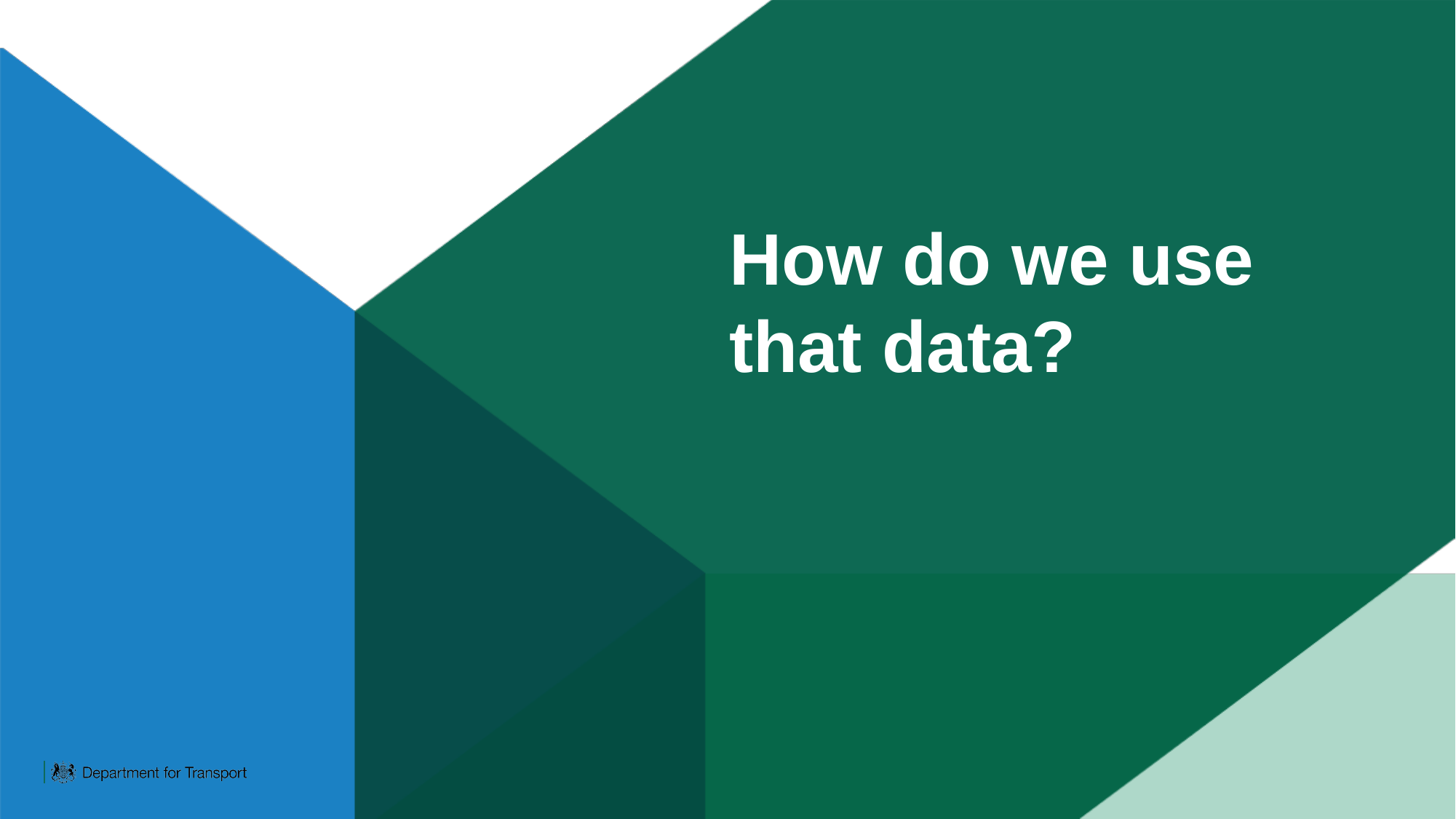

# How do we use that data?
US DOT visit - Social Behavioural Research 19/07/2022